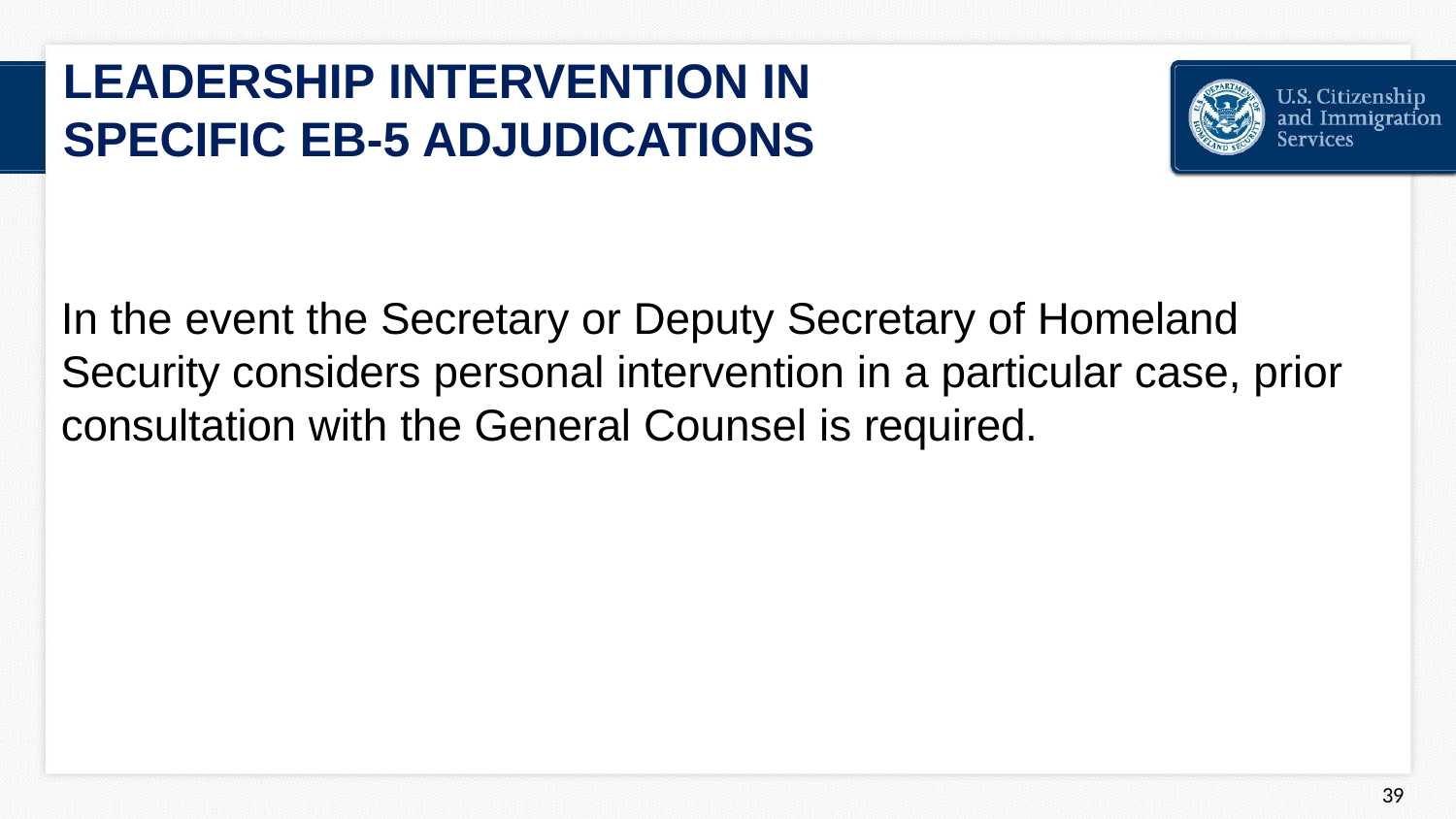

# LEADERSHIP INTERVENTION IN SPECIFIC EB-5 ADJUDICATIONS
In the event the Secretary or Deputy Secretary of Homeland Security considers personal intervention in a particular case, prior consultation with the General Counsel is required.
39